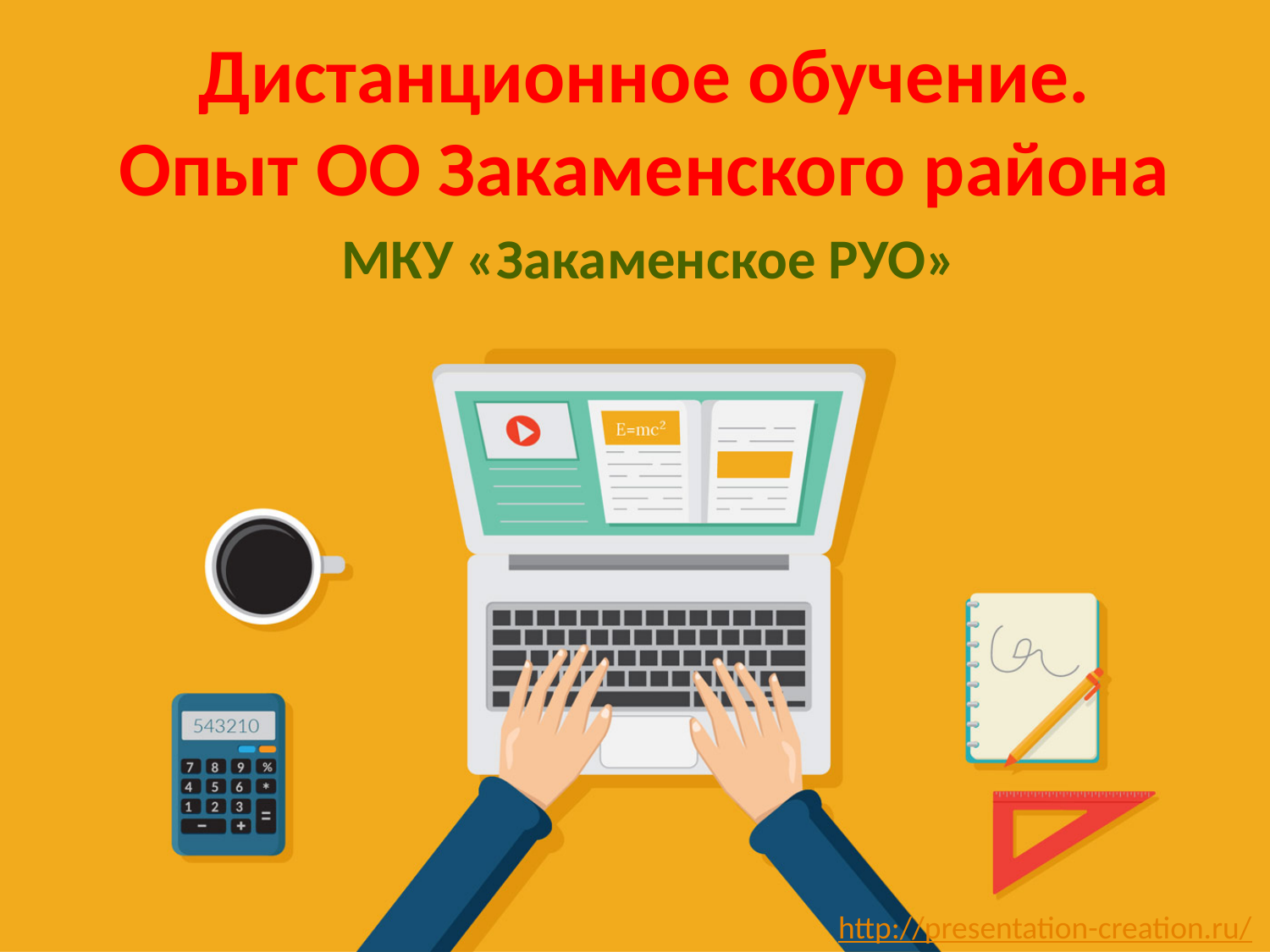

# Дистанционное обучение. Опыт ОО Закаменского района
МКУ «Закаменское РУО»